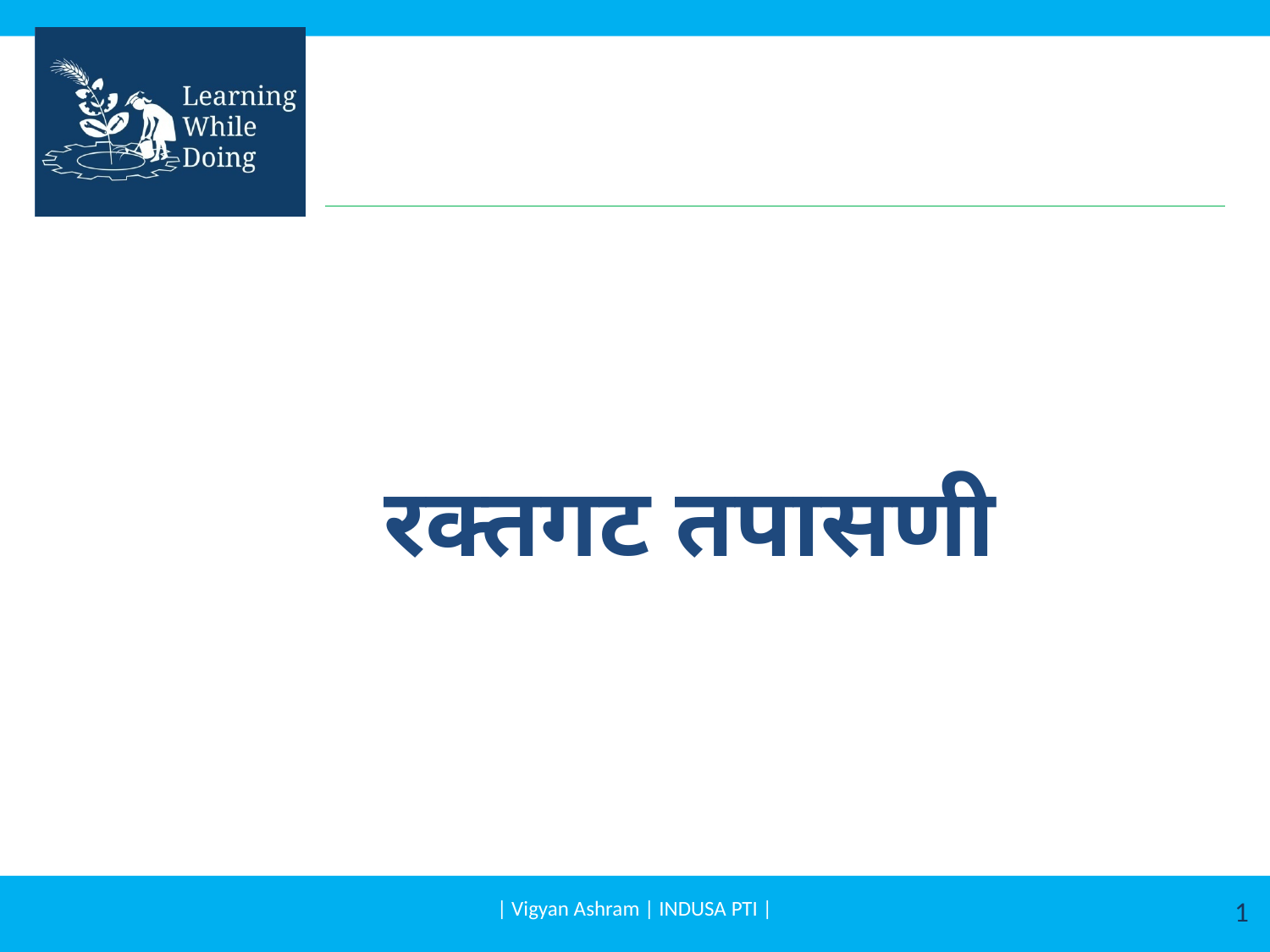

# रक्तगट तपासणी

| Vigyan Ashram | INDUSA PTI |
1